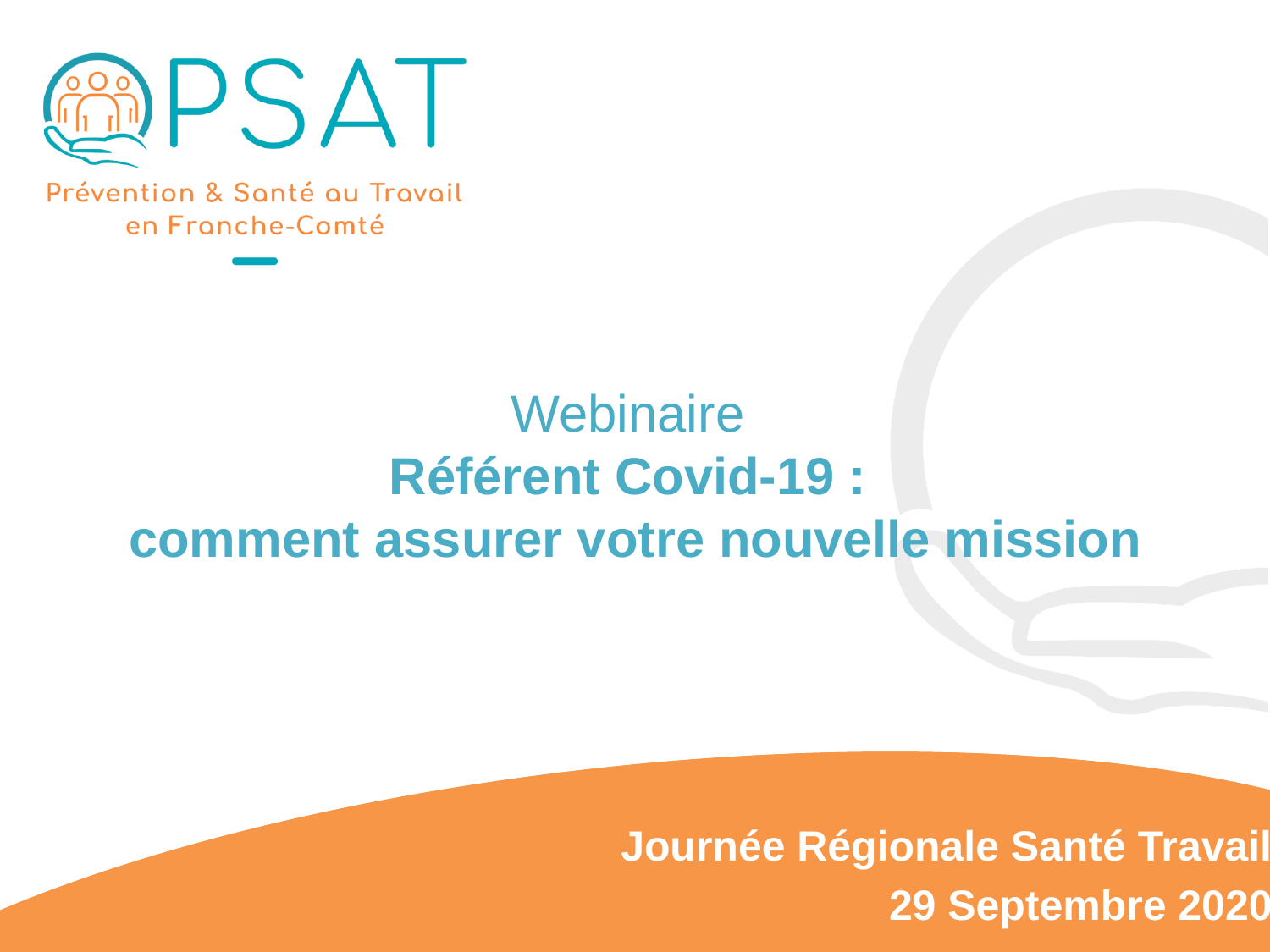

# Webinaire Référent Covid-19 : comment assurer votre nouvelle mission
Journée Régionale Santé Travail
29 Septembre 2020